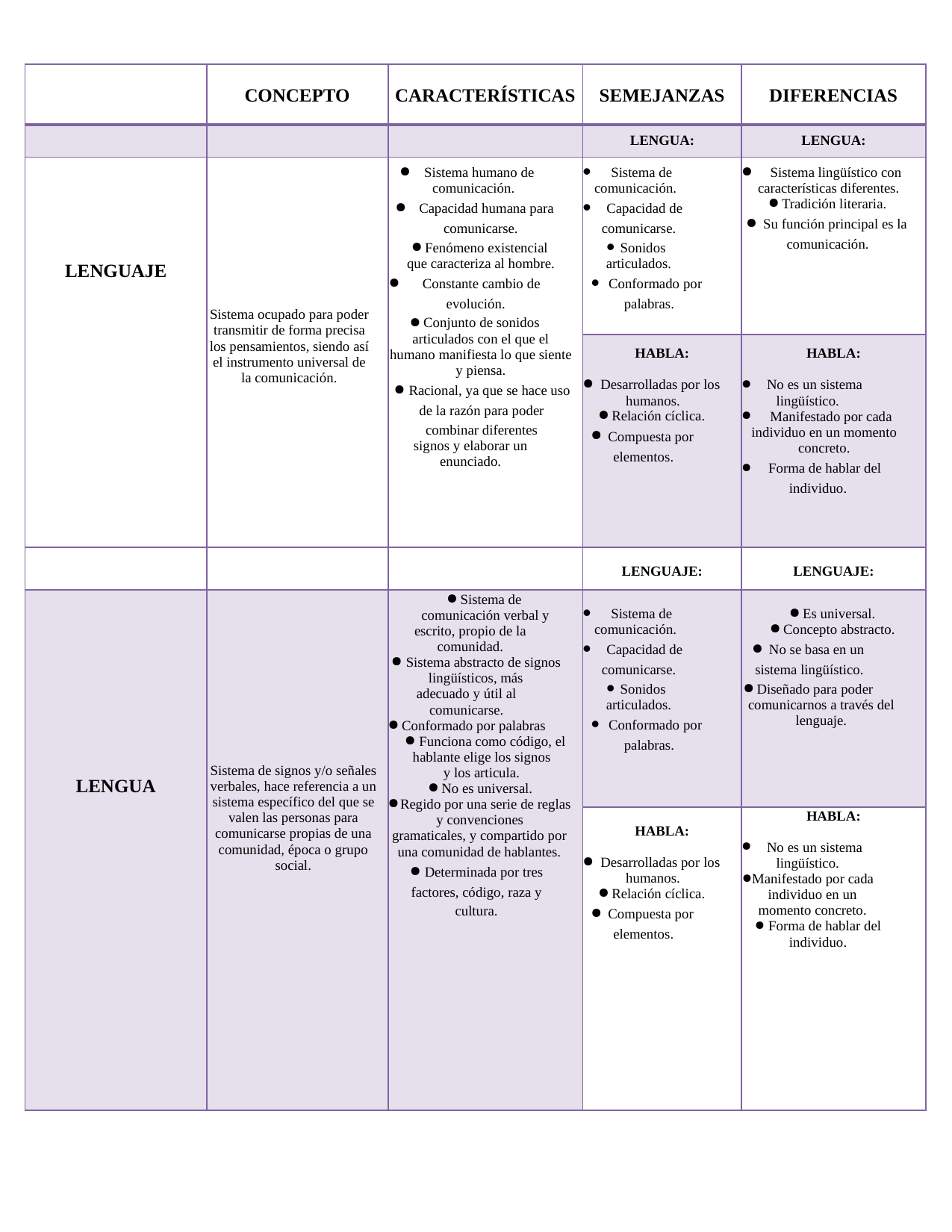

|  | CONCEPTO | CARACTERÍSTICAS | SEMEJANZAS | DIFERENCIAS |
| --- | --- | --- | --- | --- |
|  |  |  | LENGUA: | LENGUA: |
| LENGUAJE | Sistema ocupado para poder transmitir de forma precisa los pensamientos, siendo así el instrumento universal de la comunicación. | Sistema humano de comunicación. Capacidad humana para comunicarse. Fenómeno existencial que caracteriza al hombre. Constante cambio de evolución. Conjunto de sonidos articulados con el que el humano manifiesta lo que siente y piensa. Racional, ya que se hace uso de la razón para poder combinar diferentes signos y elaborar un enunciado. | Sistema de comunicación. Capacidad de comunicarse. Sonidos articulados. Conformado por palabras. | Sistema lingüístico con características diferentes. Tradición literaria. Su función principal es la comunicación. |
|  |  |  | HABLA: Desarrolladas por los humanos. Relación cíclica. Compuesta por elementos. | HABLA: No es un sistema lingüístico. Manifestado por cada individuo en un momento concreto. Forma de hablar del individuo. |
|  |  |  | LENGUAJE: | LENGUAJE: |
| LENGUA | Sistema de signos y/o señales verbales, hace referencia a un sistema específico del que se valen las personas para comunicarse propias de una comunidad, época o grupo social. | Sistema de comunicación verbal y escrito, propio de la comunidad. Sistema abstracto de signos lingüísticos, más adecuado y útil al comunicarse. Conformado por palabras Funciona como código, el hablante elige los signos y los articula. No es universal. Regido por una serie de reglas y convenciones gramaticales, y compartido por una comunidad de hablantes. Determinada por tres factores, código, raza y cultura. | Sistema de comunicación. Capacidad de comunicarse. Sonidos articulados. Conformado por palabras. | Es universal. Concepto abstracto. No se basa en un sistema lingüístico. Diseñado para poder comunicarnos a través del lenguaje. |
|  |  |  | HABLA: Desarrolladas por los humanos. Relación cíclica. Compuesta por elementos. | HABLA: No es un sistema lingüístico. Manifestado por cada individuo en un momento concreto. Forma de hablar del individuo. |